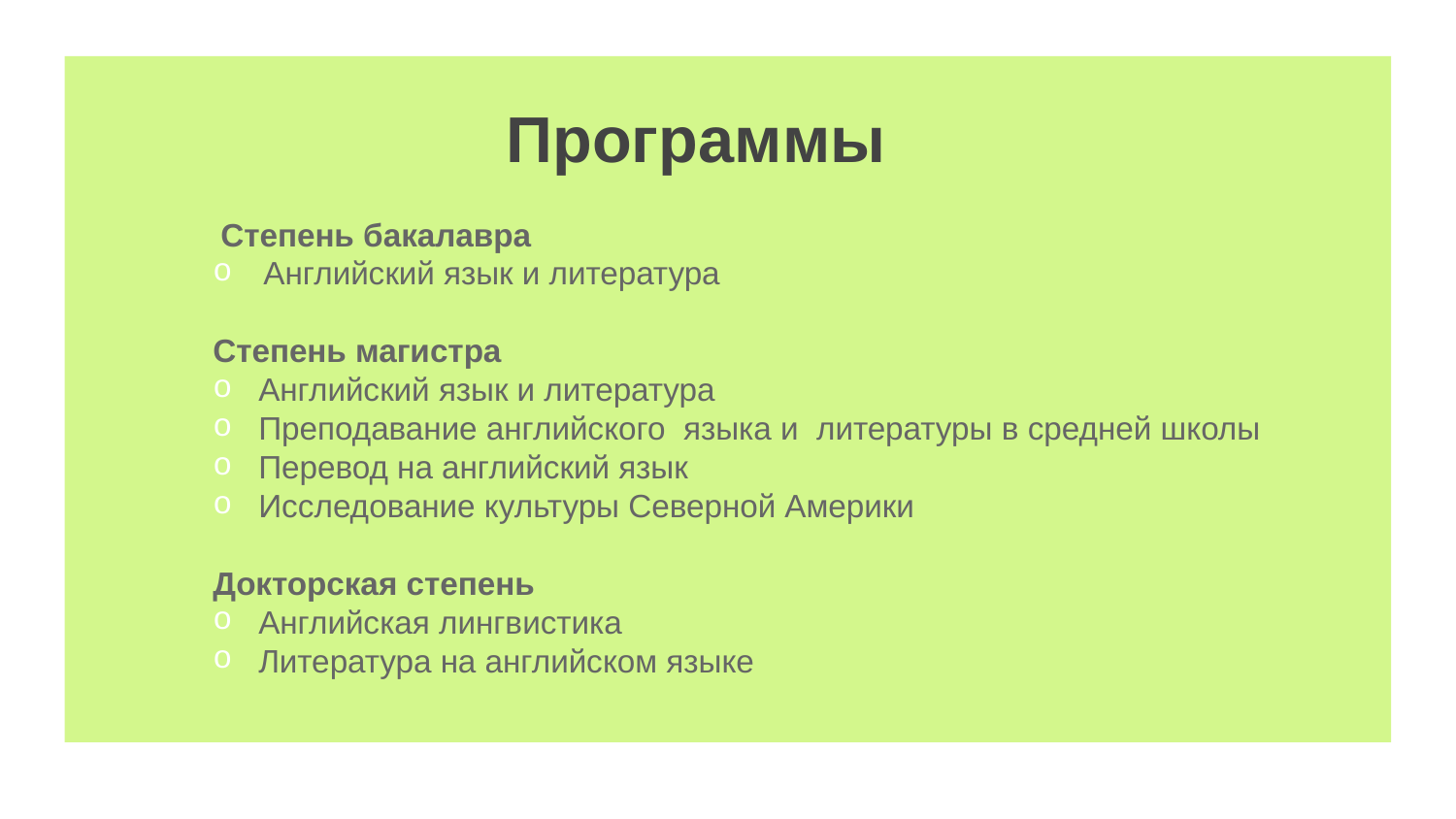

# Программы
         Степень бакалавра
Английский язык и литература

Степень магистра
Английский язык и литература
Преподавание английского  языка и  литературы в средней школы
Перевод на английский язык
Исследование культуры Северной Америки

Докторская степень
Английская лингвистика
Литература на английском языке